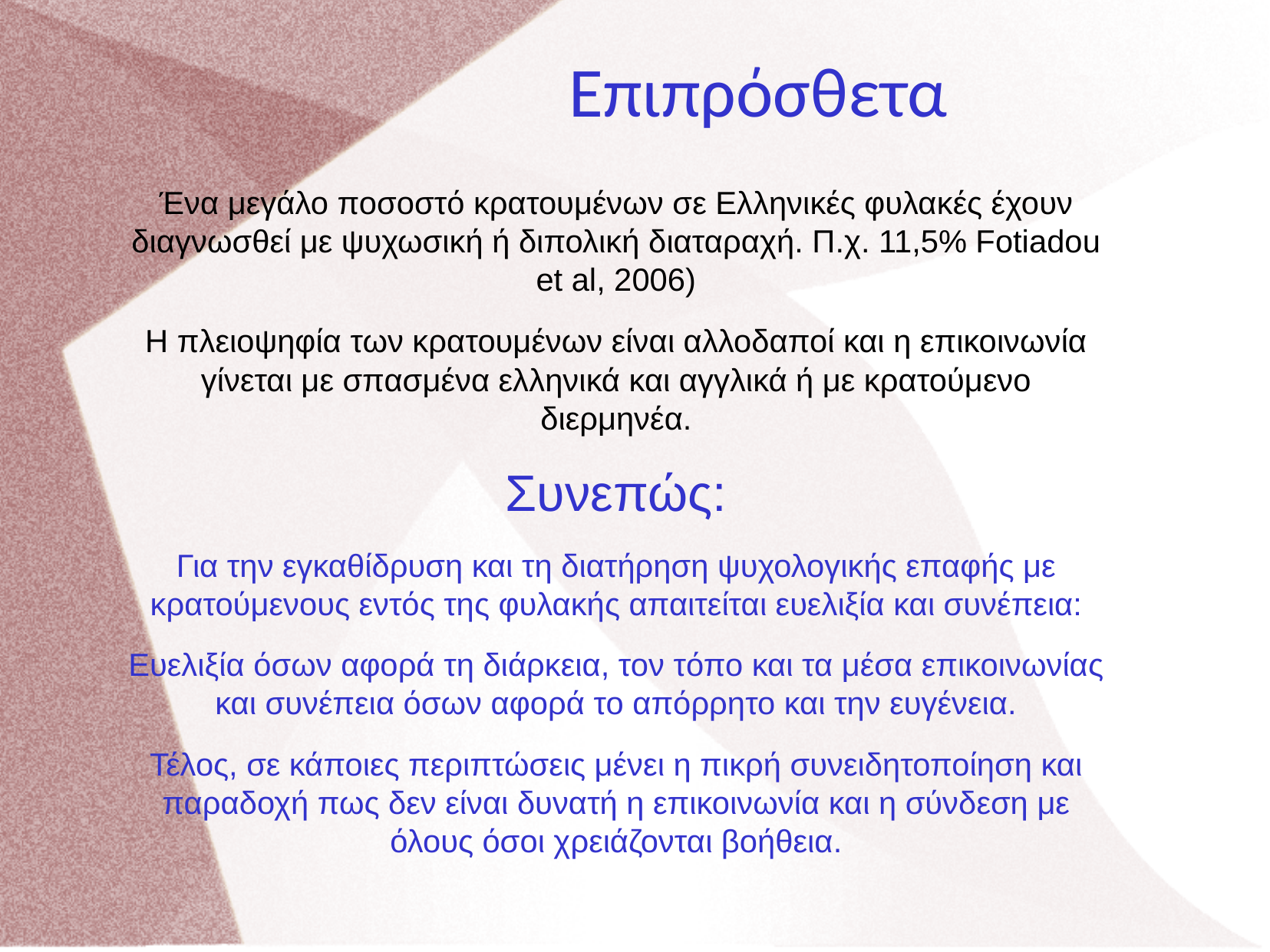

Επιπρόσθετα
Ένα μεγάλο ποσοστό κρατουμένων σε Ελληνικές φυλακές έχουν διαγνωσθεί με ψυχωσική ή διπολική διαταραχή. Π.χ. 11,5% Fotiadou et al, 2006)
Η πλειοψηφία των κρατουμένων είναι αλλοδαποί και η επικοινωνία γίνεται με σπασμένα ελληνικά και αγγλικά ή με κρατούμενο διερμηνέα.
Συνεπώς:
Για την εγκαθίδρυση και τη διατήρηση ψυχολογικής επαφής με κρατούμενους εντός της φυλακής απαιτείται ευελιξία και συνέπεια:
Ευελιξία όσων αφορά τη διάρκεια, τον τόπο και τα μέσα επικοινωνίας και συνέπεια όσων αφορά το απόρρητο και την ευγένεια.
Τέλος, σε κάποιες περιπτώσεις μένει η πικρή συνειδητοποίηση και παραδοχή πως δεν είναι δυνατή η επικοινωνία και η σύνδεση με όλους όσοι χρειάζονται βοήθεια.